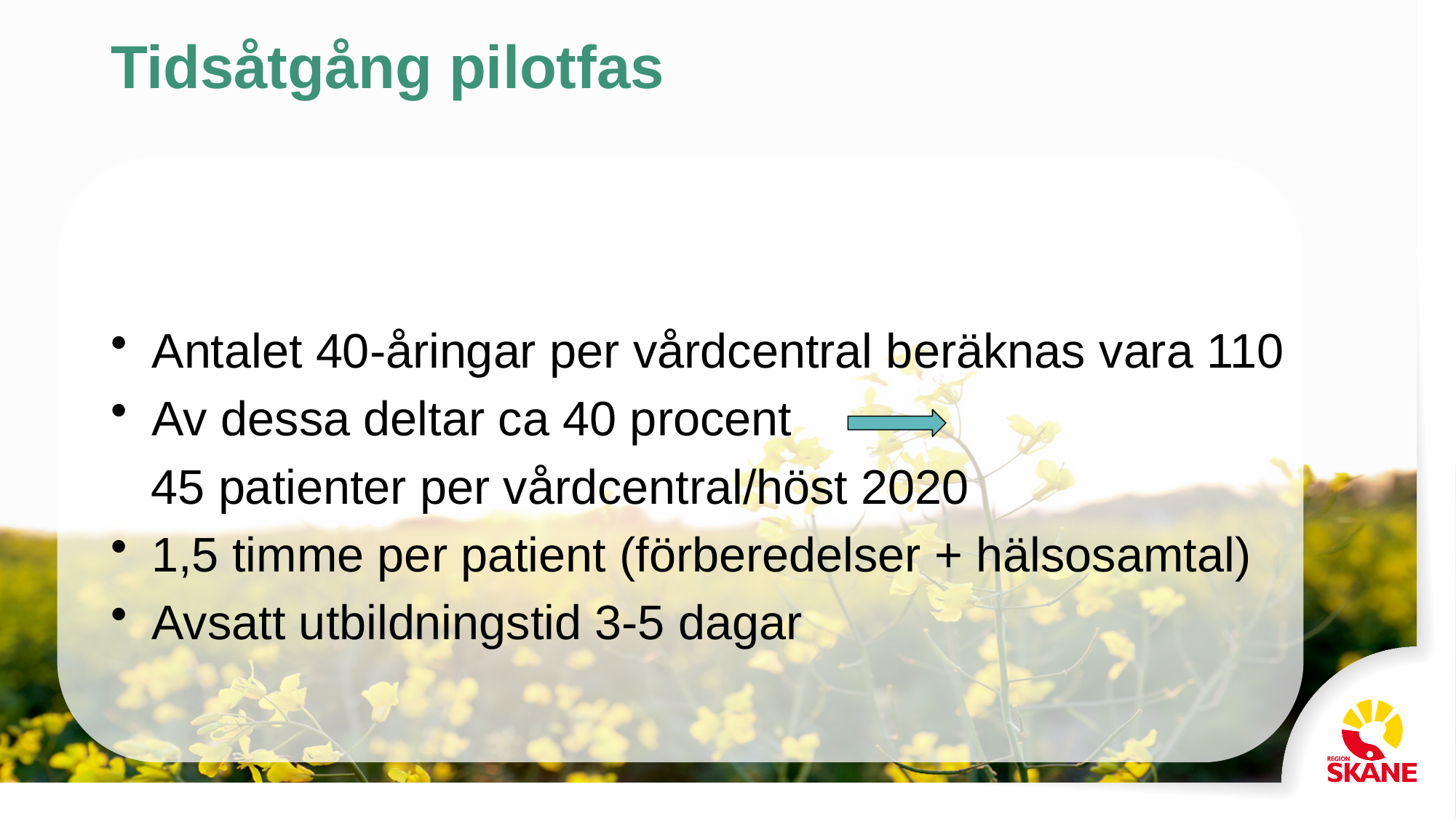

# Tidsåtgång pilotfas

Antalet 40-åringar per vårdcentral beräknas vara 110
Av dessa deltar ca 40 procent
   45 patienter per vårdcentral/höst 2020
1,5 timme per patient (förberedelser + hälsosamtal)
Avsatt utbildningstid 3-5 dagar